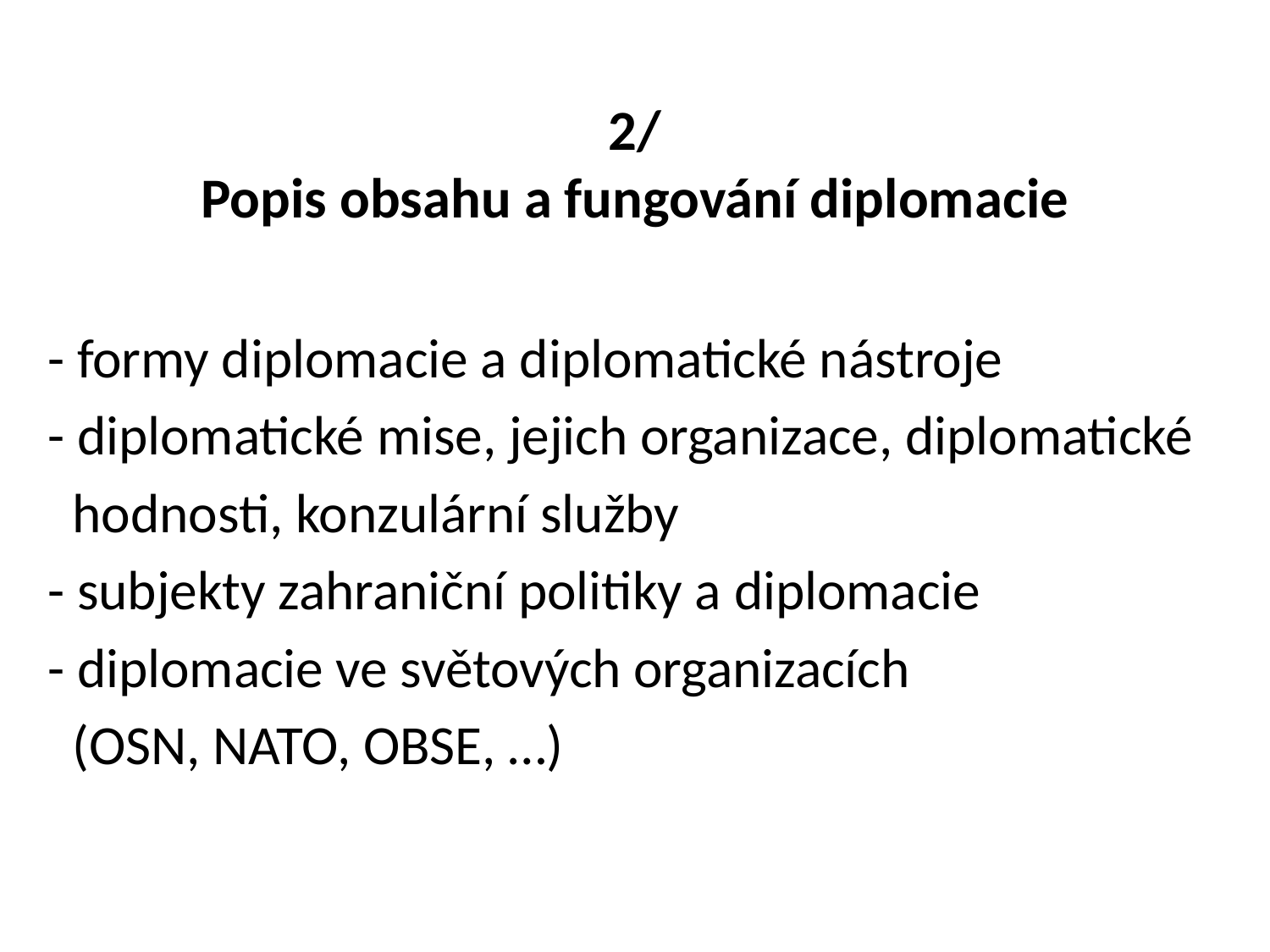

# 2/ Popis obsahu a fungování diplomacie
- formy diplomacie a diplomatické nástroje
- diplomatické mise, jejich organizace, diplomatické
  hodnosti, konzulární služby
- subjekty zahraniční politiky a diplomacie
- diplomacie ve světových organizacích
  (OSN, NATO, OBSE, …)